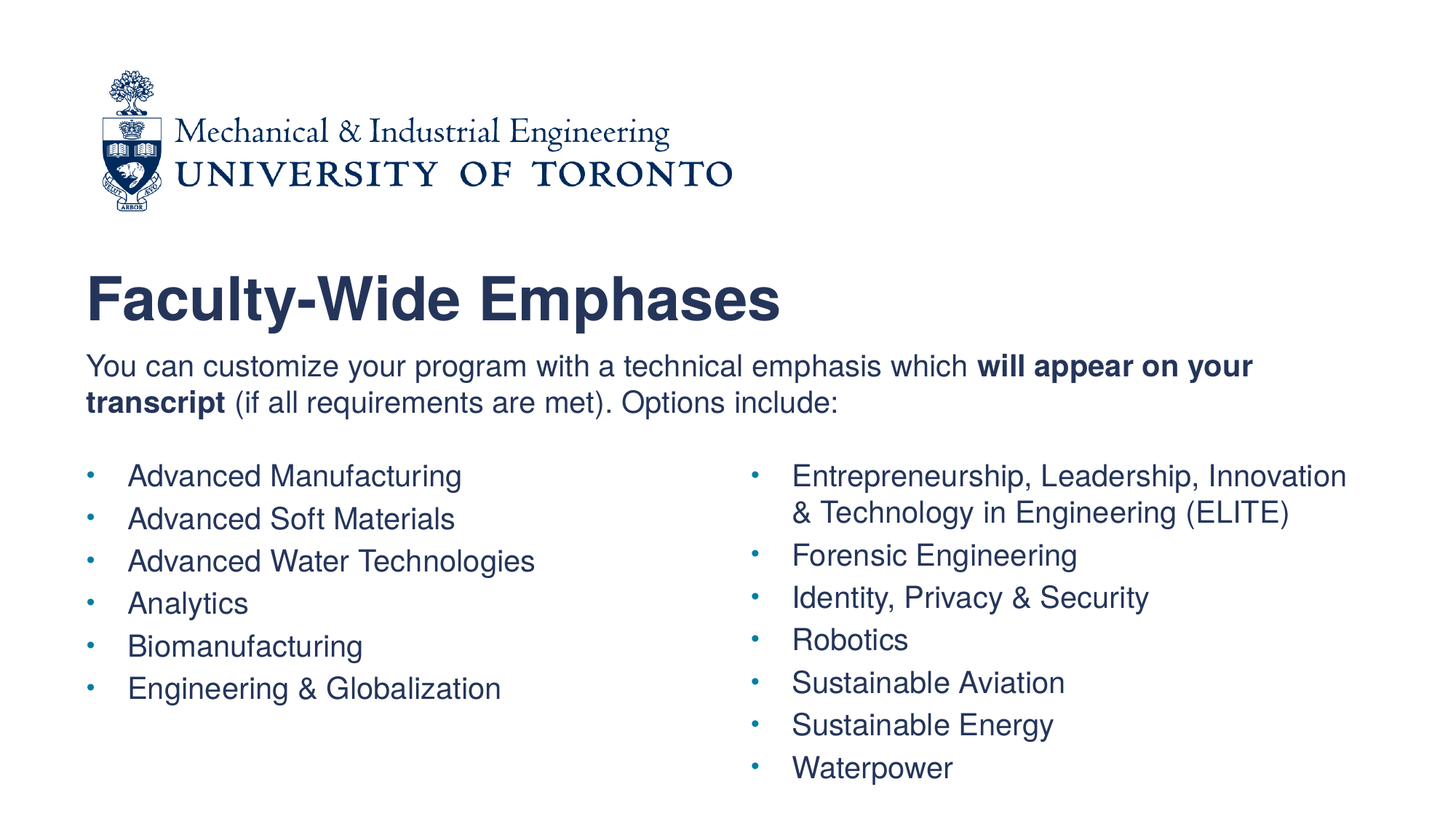

Faculty-Wide Emphases
You can customize your program with a technical emphasis which will appear on your transcript (if all requirements are met). Options include:

Entrepreneurship, Leadership, Innovation & Technology in Engineering (ELITE)
Forensic Engineering
Identity, Privacy & Security
Robotics
Sustainable Aviation
Sustainable Energy
Waterpower

Advanced Manufacturing
Advanced Soft Materials
Advanced Water Technologies
Analytics
Biomanufacturing
Engineering & Globalization